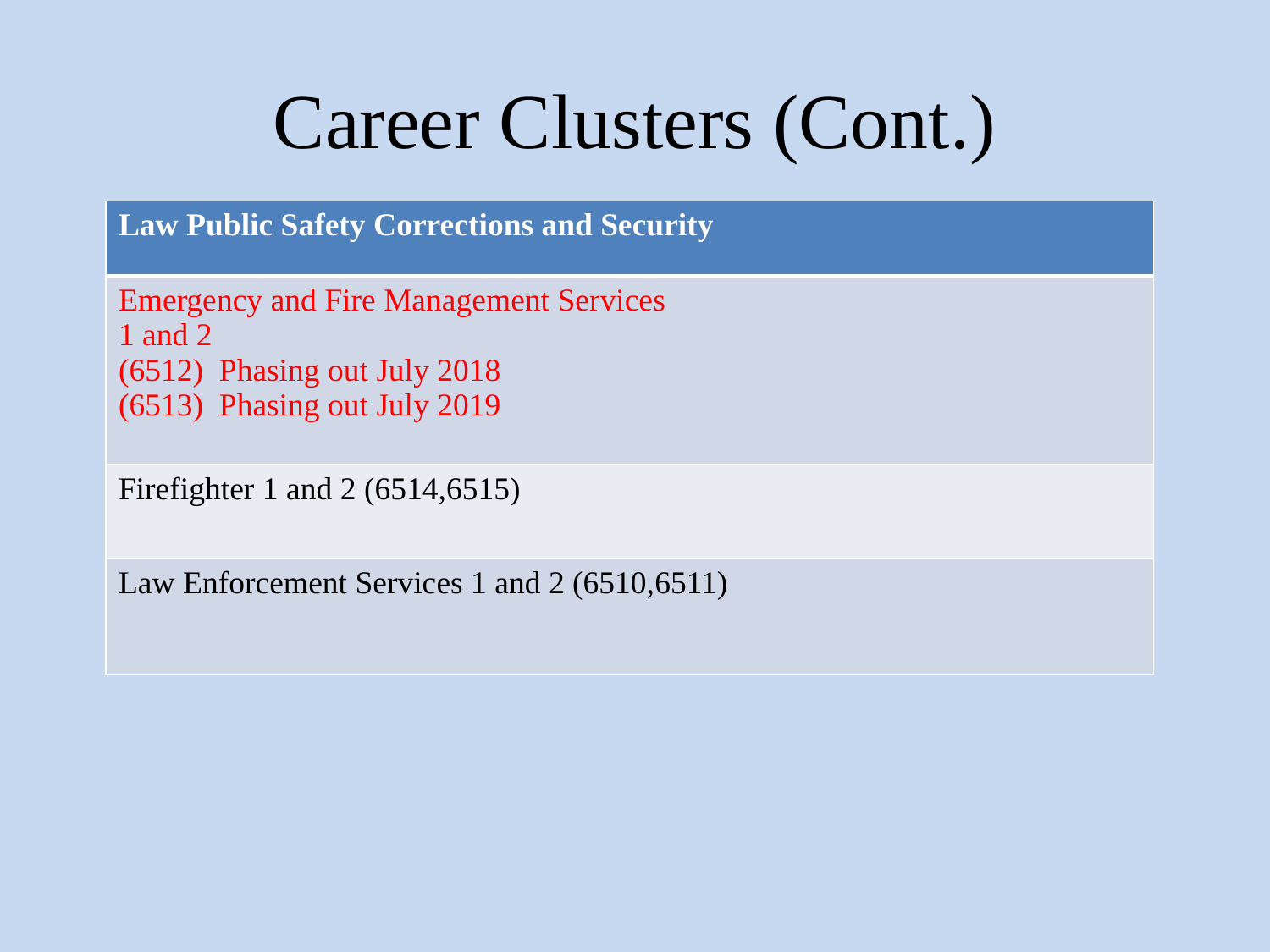

# Career Clusters (Cont.)
| Law Public Safety Corrections and Security |
| --- |
| Emergency and Fire Management Services 1 and 2 (6512) Phasing out July 2018 (6513) Phasing out July 2019 |
| Firefighter 1 and 2 (6514,6515) |
| Law Enforcement Services 1 and 2 (6510,6511) |